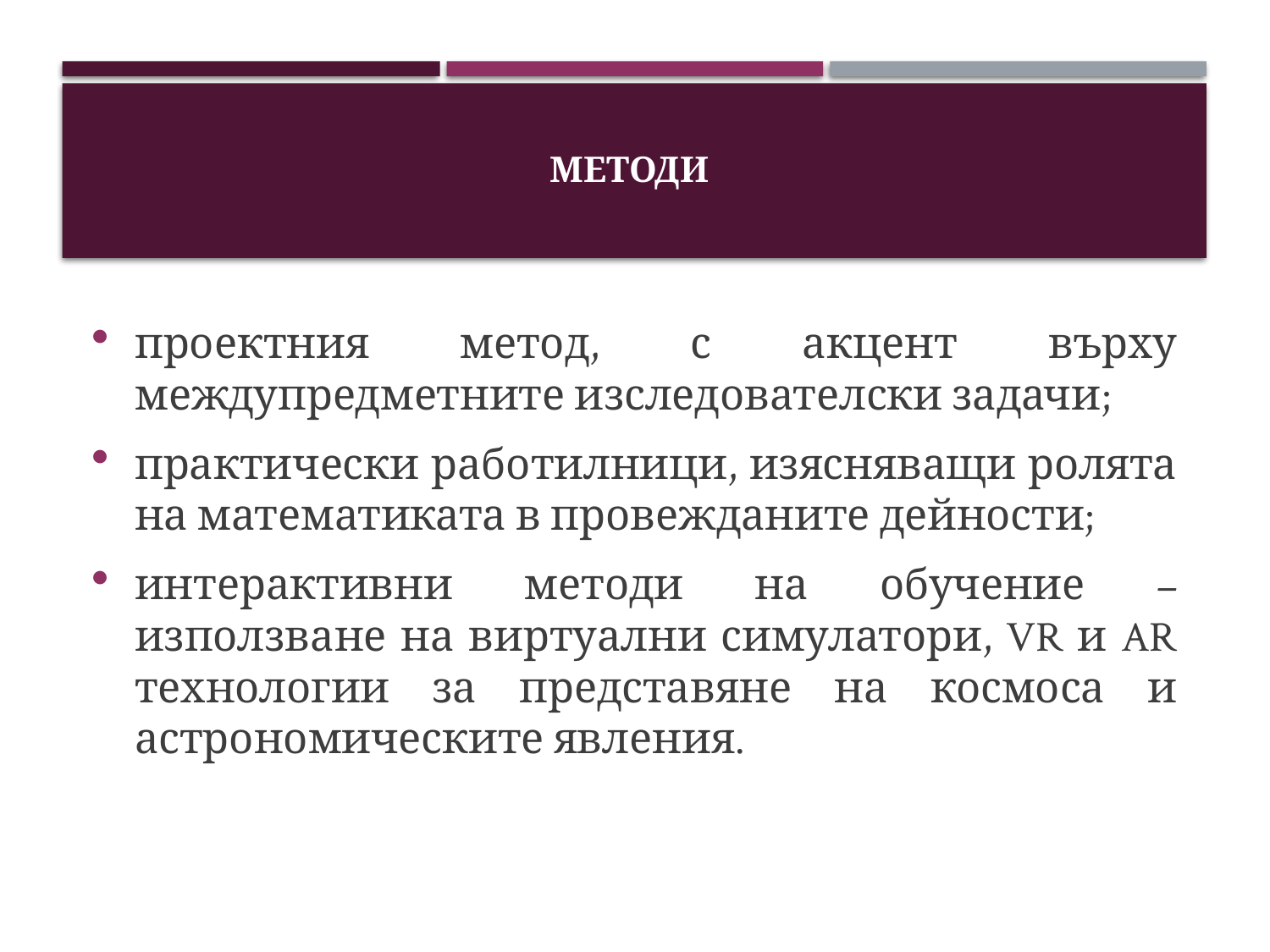

# Методи
проектния метод, с акцент върху междупредметните изследователски задачи;
практически работилници, изясняващи ролята на математиката в провежданите дейности;
интерактивни методи на обучение – използване на виртуални симулатори, VR и AR технологии за представяне на космоса и астрономическите явления.